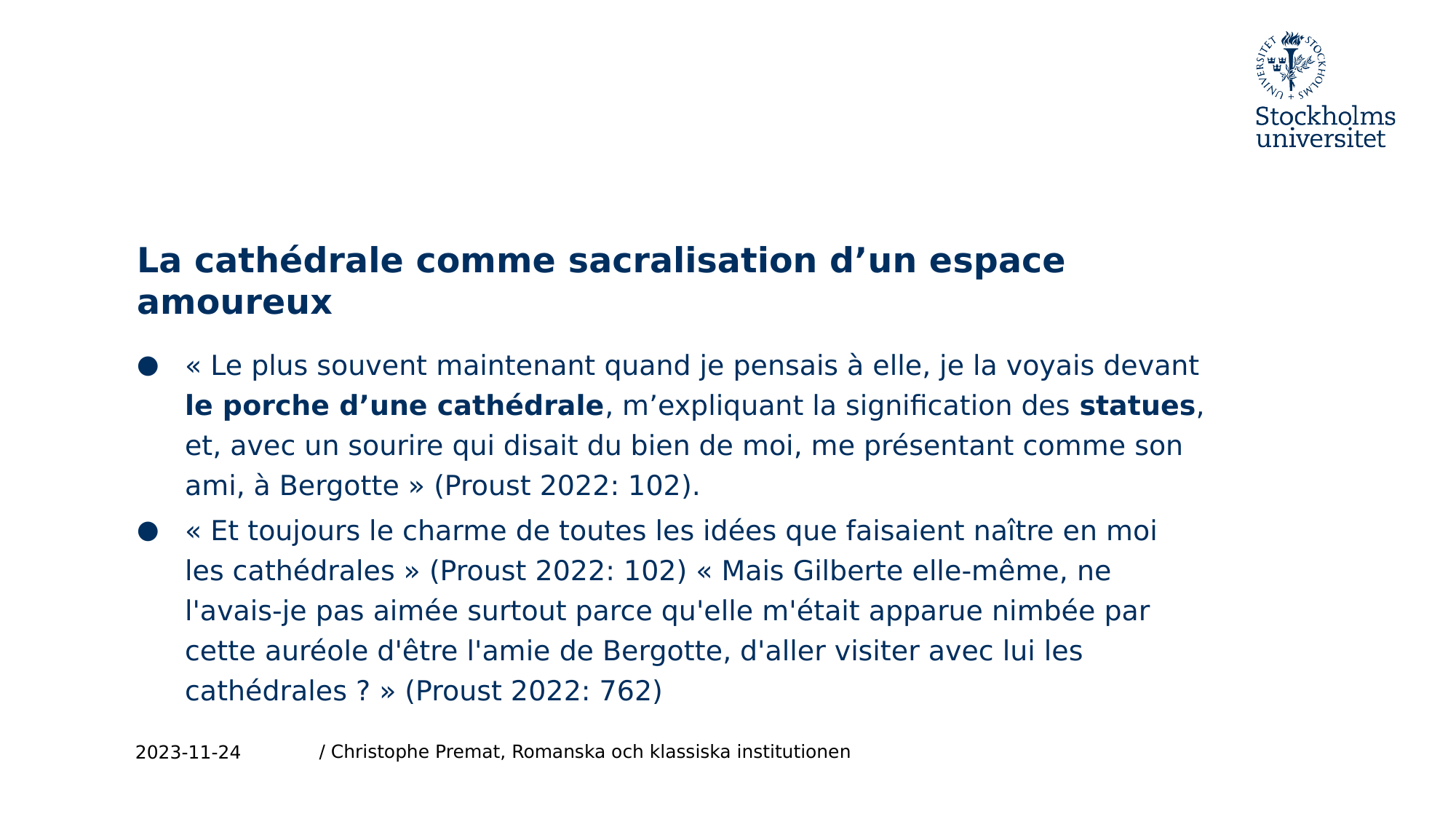

# La cathédrale comme sacralisation d’un espace amoureux
« Le plus souvent maintenant quand je pensais à elle, je la voyais devant le porche d’une cathédrale, m’expliquant la signification des statues, et, avec un sourire qui disait du bien de moi, me présentant comme son ami, à Bergotte » (Proust 2022: 102).
« Et toujours le charme de toutes les idées que faisaient naître en moi les cathédrales » (Proust 2022: 102) « Mais Gilberte elle-même, ne l'avais-je pas aimée surtout parce qu'elle m'était apparue nimbée par cette auréole d'être l'amie de Bergotte, d'aller visiter avec lui les cathédrales ? » (Proust 2022: 762)
2023-11-24
/ Christophe Premat, Romanska och klassiska institutionen